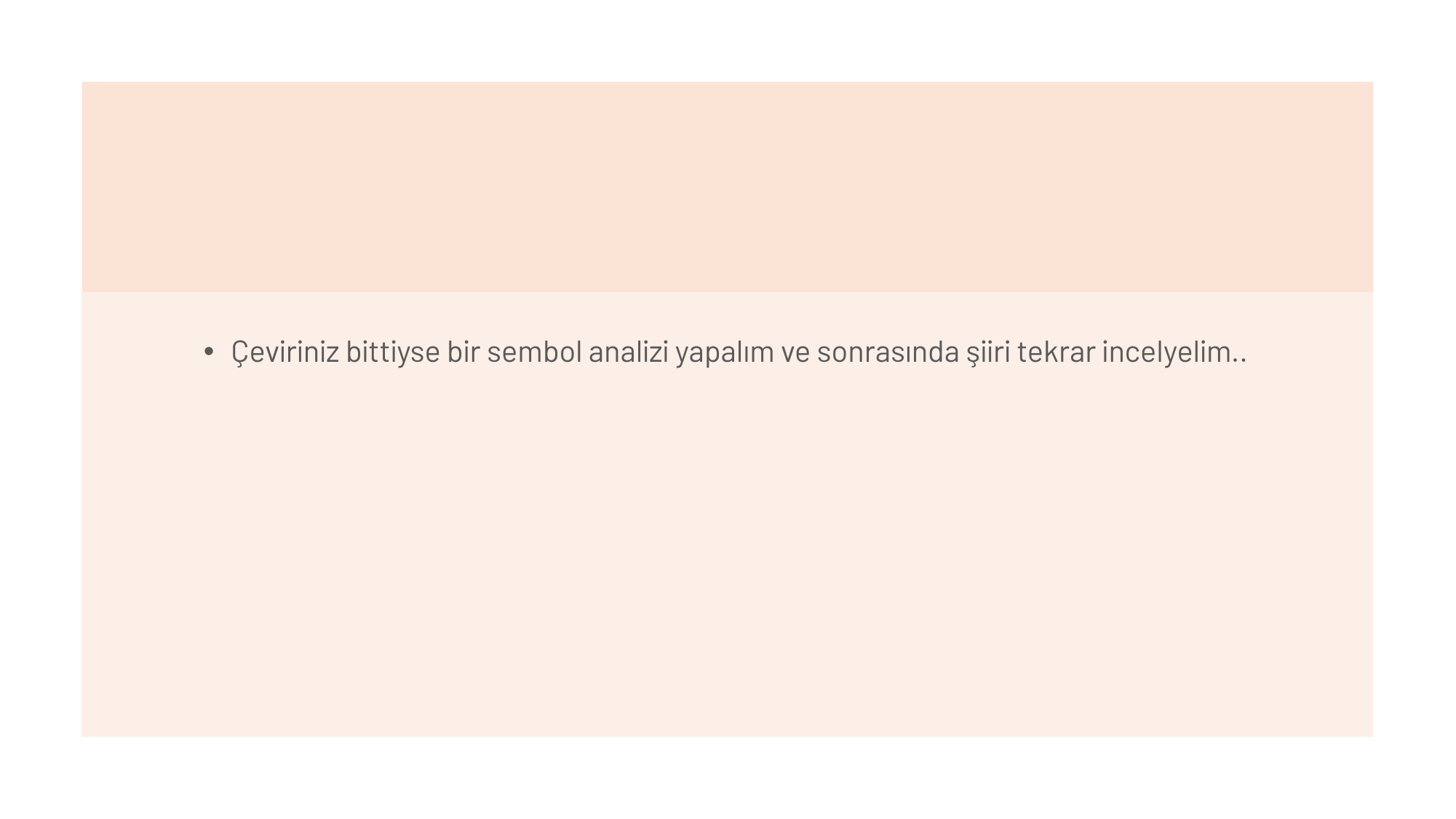

#

Çeviriniz bittiyse bir sembol analizi yapalım ve sonrasında şiiri tekrar incelyelim..